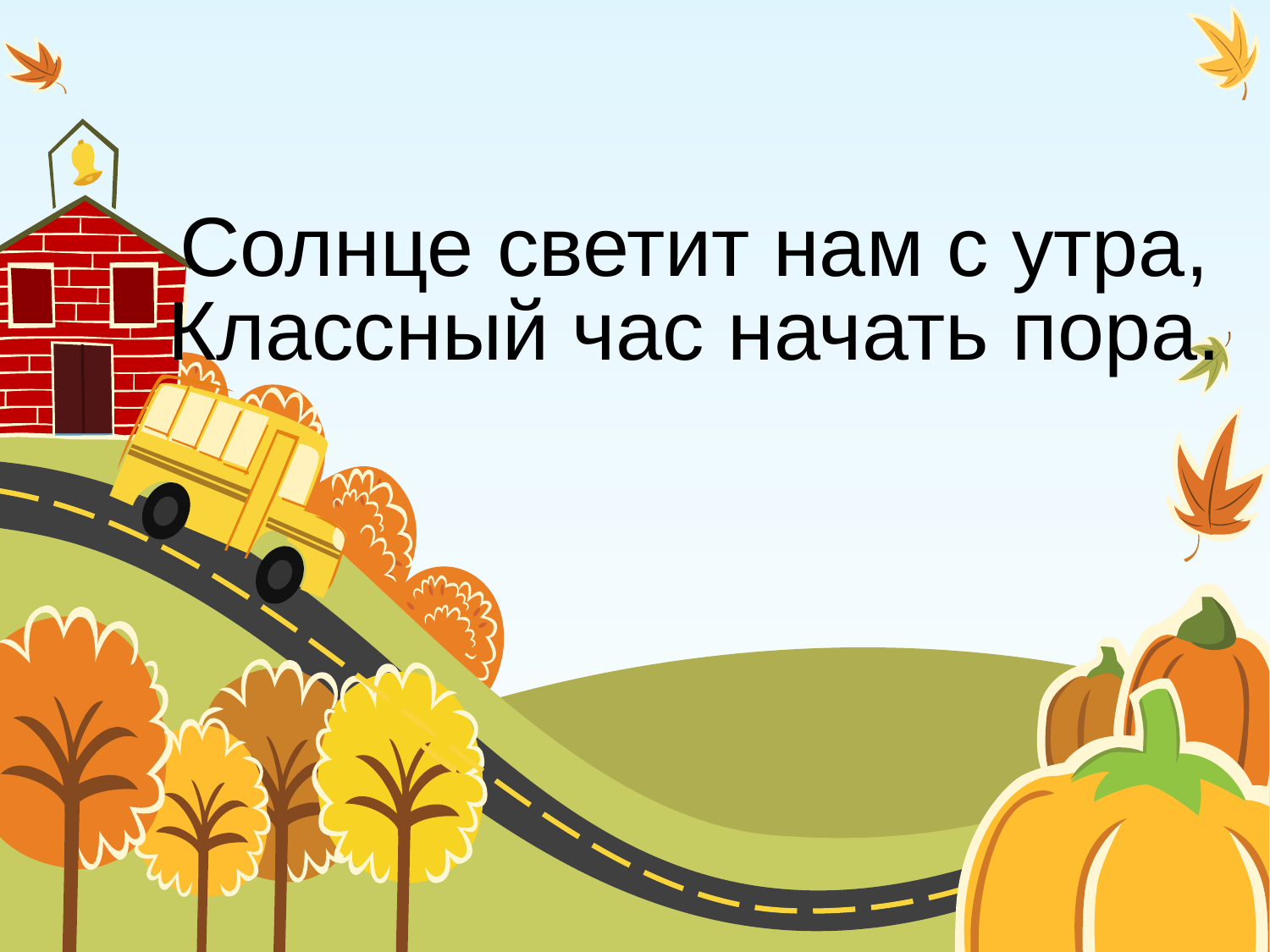

# Солнце светит нам с утра, Классный час начать пора.